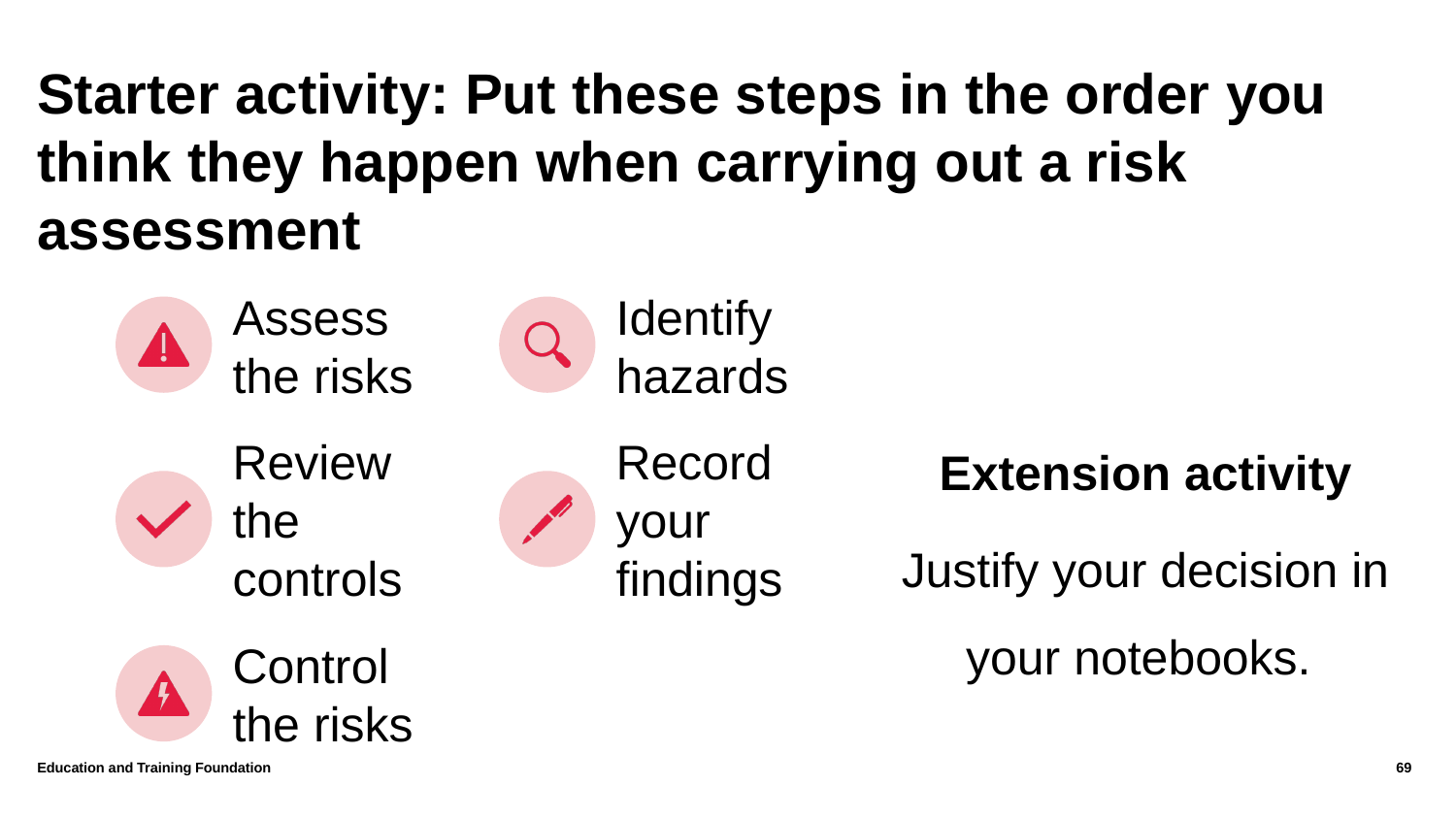

# Starter activity: Put these steps in the order you think they happen when carrying out a risk assessment
Assess the risks
Identify hazards
Review the controls
Record your findings
Control the risks
Extension activity
Justify your decision in your notebooks.
Education and Training Foundation
69